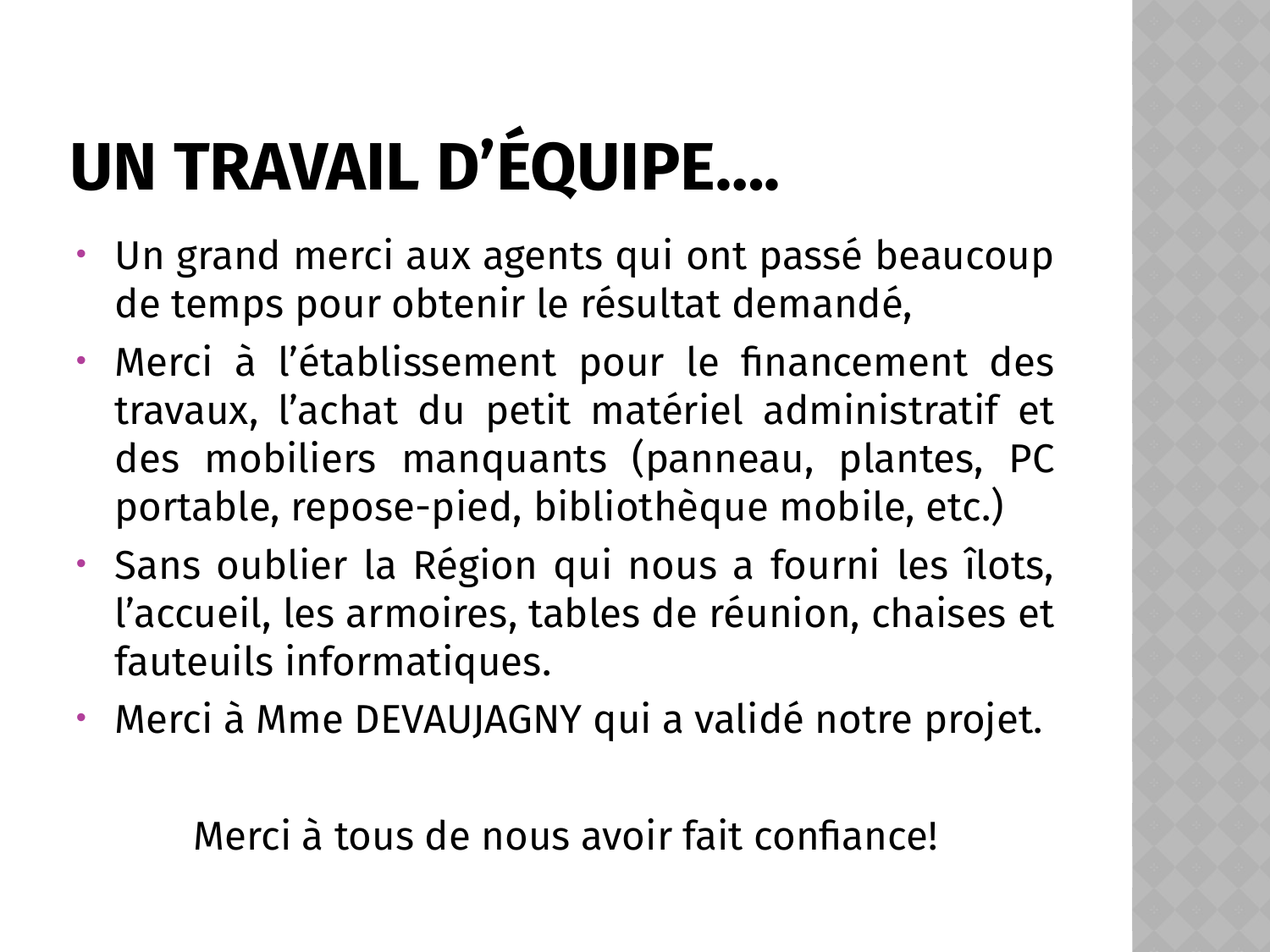

# UN TRAVAIL D’ÉQUIPE….
Un grand merci aux agents qui ont passé beaucoup de temps pour obtenir le résultat demandé,
Merci à l’établissement pour le financement des travaux, l’achat du petit matériel administratif et des mobiliers manquants (panneau, plantes, PC portable, repose-pied, bibliothèque mobile, etc.)
Sans oublier la Région qui nous a fourni les îlots, l’accueil, les armoires, tables de réunion, chaises et fauteuils informatiques.
Merci à Mme DEVAUJAGNY qui a validé notre projet.

Merci à tous de nous avoir fait confiance!